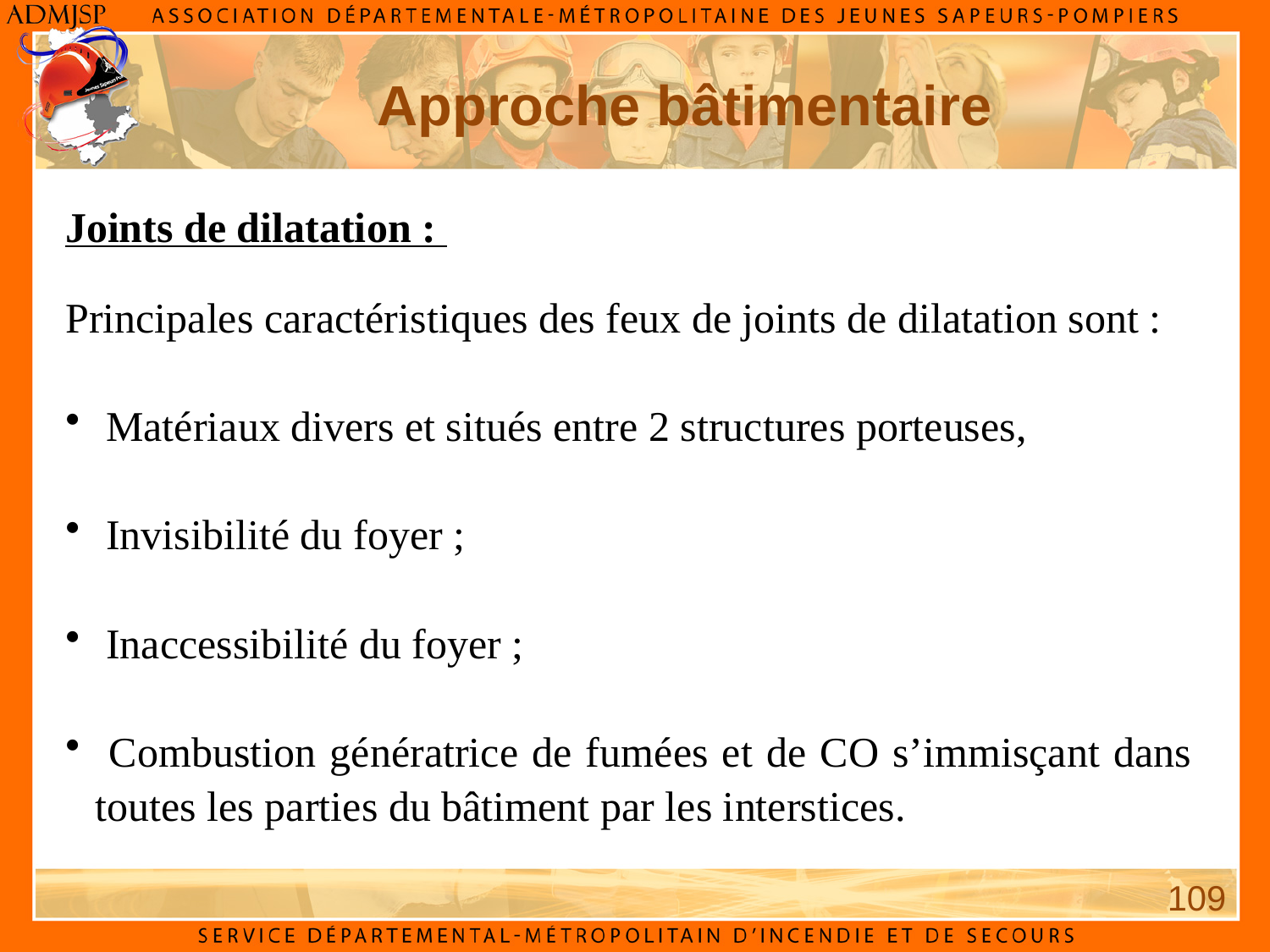

Approche bâtimentaire
Joints de dilatation :
Principales caractéristiques des feux de joints de dilatation sont :

 Matériaux divers et situés entre 2 structures porteuses,

 Invisibilité du foyer ;

 Inaccessibilité du foyer ;

 Combustion génératrice de fumées et de CO s’immisçant dans toutes les parties du bâtiment par les interstices.
109